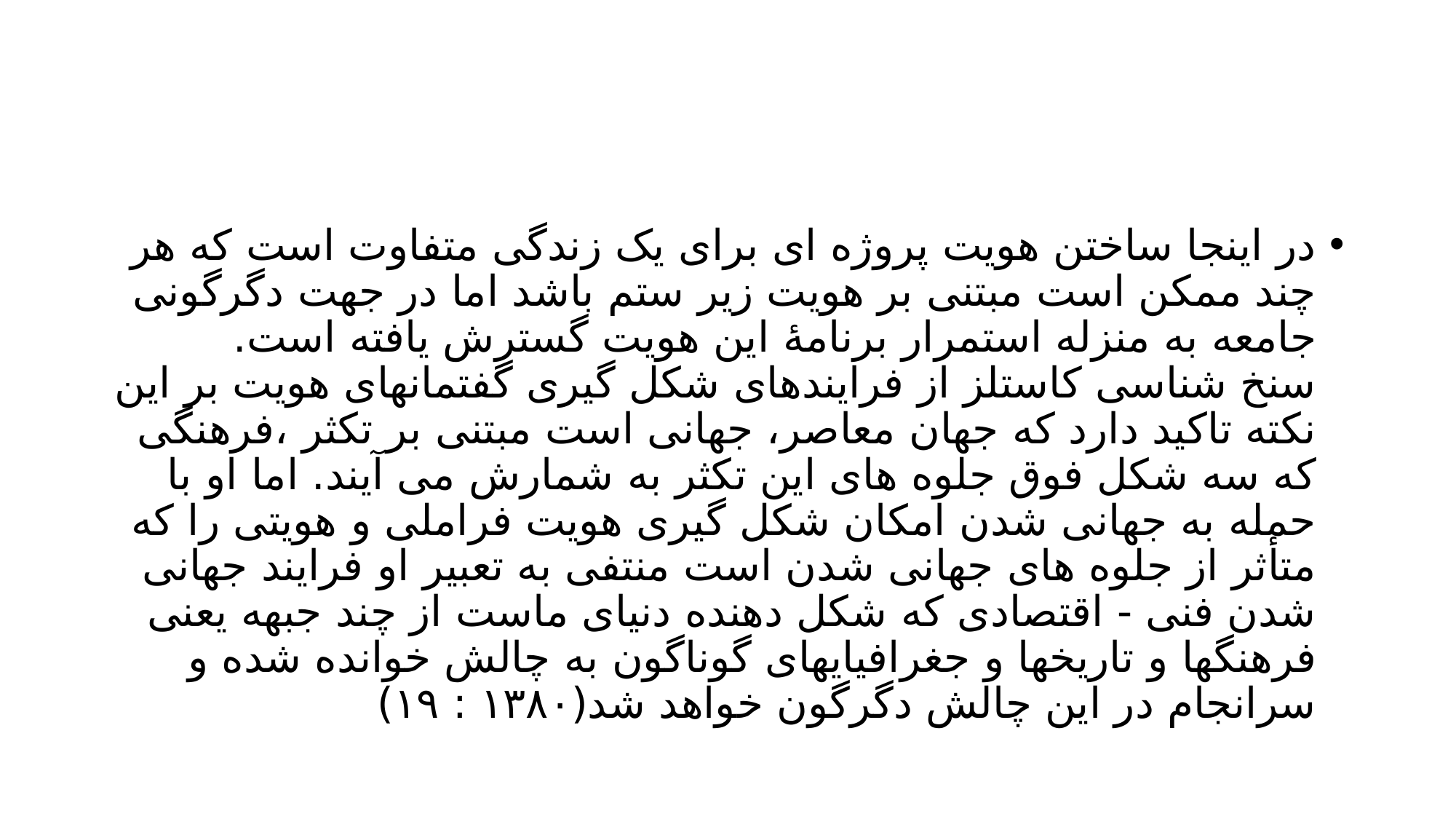

#
در اینجا ساختن هویت پروژه ای برای یک زندگی متفاوت است که هر چند ممکن است مبتنی بر هویت زیر ستم باشد اما در جهت دگرگونی جامعه به منزله استمرار برنامۀ این هویت گسترش یافته است.
سنخ شناسی کاستلز از فرایندهای شکل گیری گفتمانهای هویت بر این نکته تاکید دارد که جهان معاصر، جهانی است مبتنی بر تکثر ،فرهنگی که سه شکل فوق جلوه های این تکثر به شمارش می آیند. اما او با حمله به جهانی شدن امکان شکل گیری هویت فراملی و هویتی را که متأثر از جلوه های جهانی شدن است منتفی به تعبیر او فرایند جهانی شدن فنی - اقتصادی که شکل دهنده دنیای ماست از چند جبهه یعنی فرهنگها و تاریخها و جغرافیایهای گوناگون به چالش خوانده شده و سرانجام در این چالش دگرگون خواهد شد(۱۳۸۰ : ۱۹)